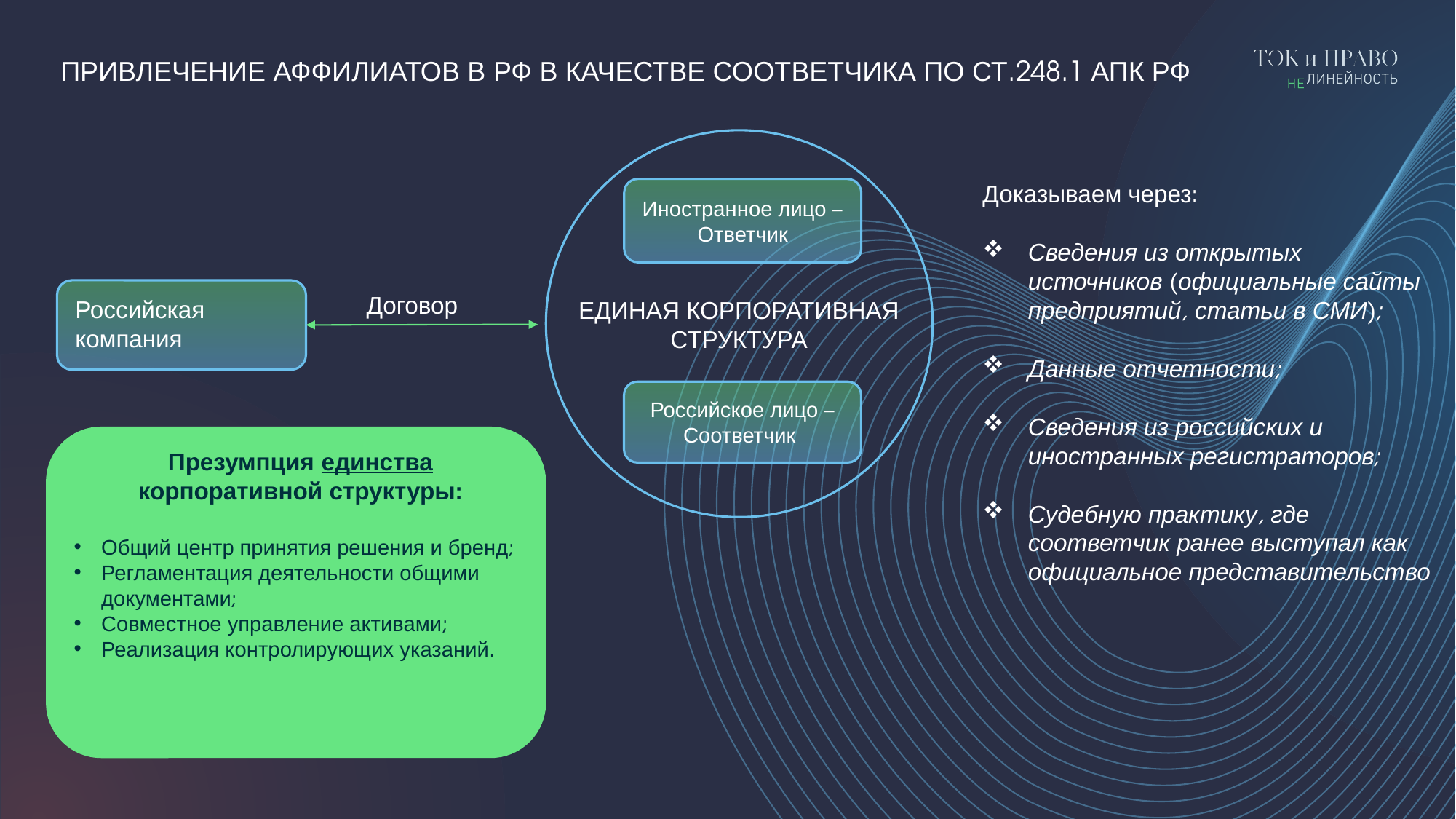

ПРИВЛЕЧЕНИЕ АФФИЛИАТОВ В РФ В КАЧЕСТВЕ СООТВЕТЧИКА ПО СТ.248.1 АПК РФ

Иностранное лицо – Ответчик
Доказываем через:

Сведения из открытых источников (официальные сайты предприятий, статьи в СМИ);

Данные отчетности;

Сведения из российских и иностранных регистраторов;

Судебную практику, где соответчик ранее выступал как официальное представительство

Договор
ЕДИНАЯ КОРПОРАТИВНАЯ СТРУКТУРА
Российская компания
Российское лицо – Соответчик

Презумпция единства корпоративной структуры:

Общий центр принятия решения и бренд;
Регламентация деятельности общими документами;
Совместное управление активами;
Реализация контролирующих указаний.